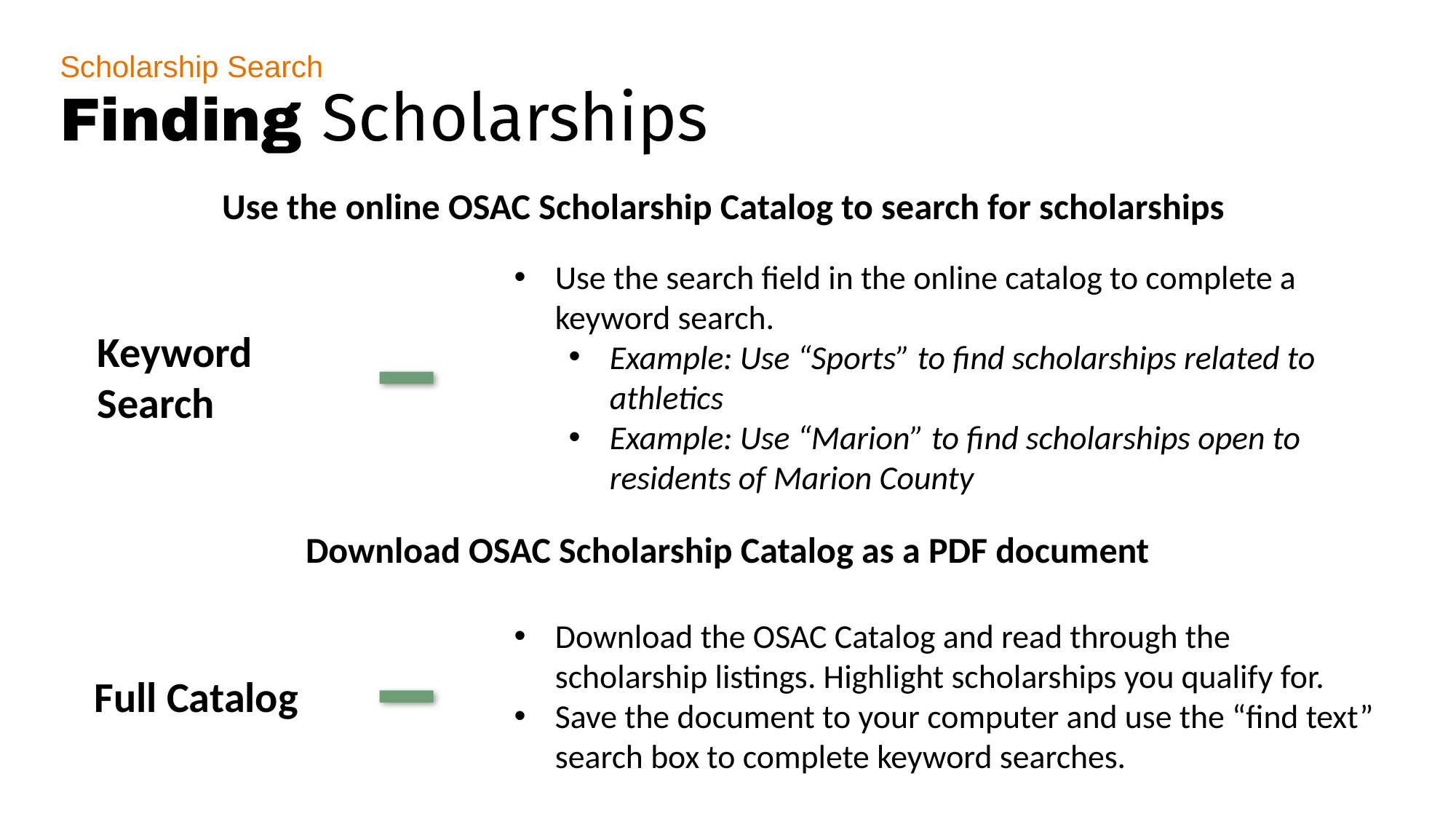

Scholarship Search
Finding Scholarships
Use the online OSAC Scholarship Catalog to search for scholarships
Use the search field in the online catalog to complete a keyword search.
Example: Use “Sports” to find scholarships related to athletics
Example: Use “Marion” to find scholarships open to residents of Marion County
Keyword Search

Download OSAC Scholarship Catalog as a PDF document
Download the OSAC Catalog and read through the scholarship listings. Highlight scholarships you qualify for.
Save the document to your computer and use the “find text” search box to complete keyword searches.
Full Catalog